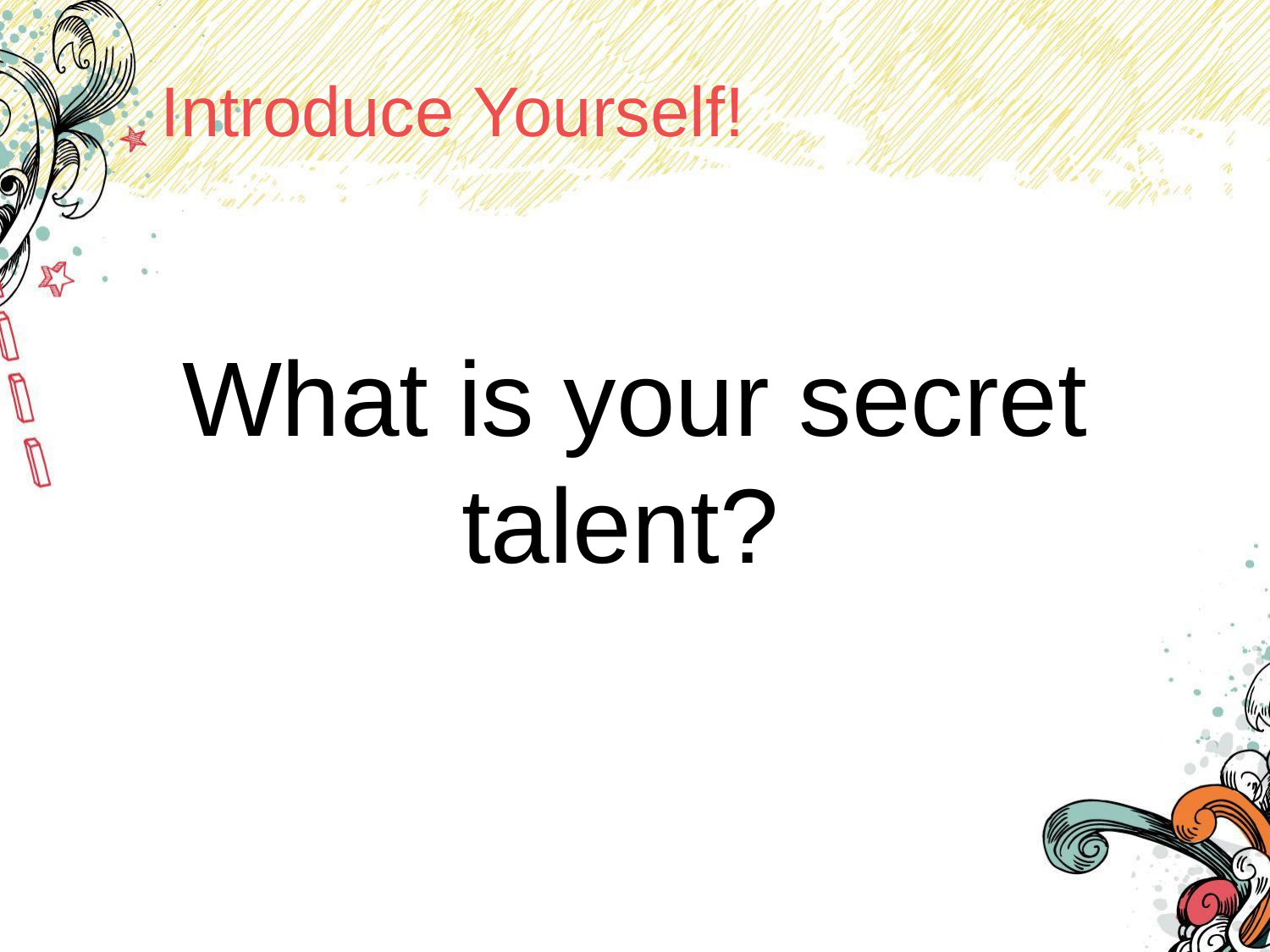

# Introduce Yourself!

What is your secret talent?